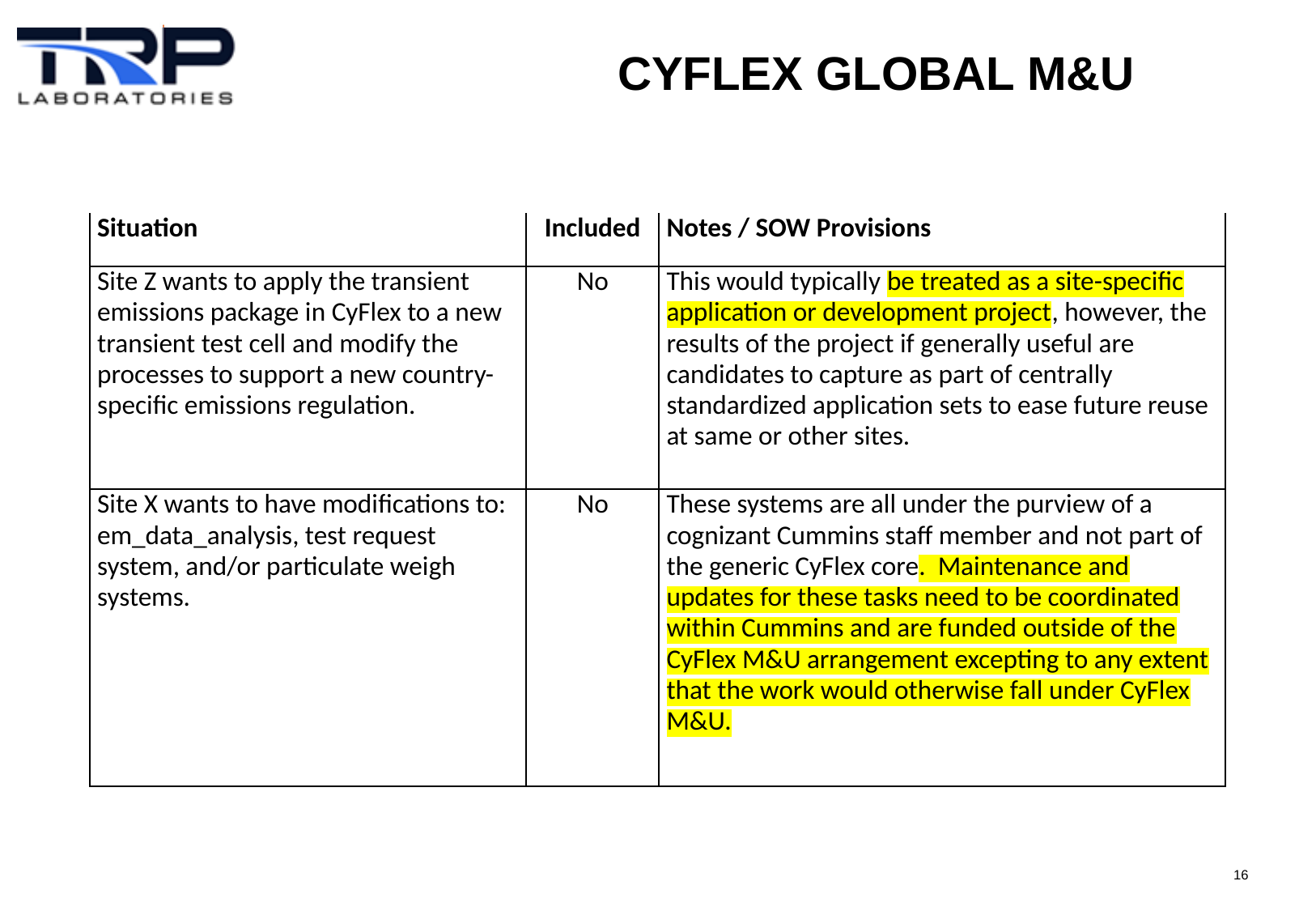

# CyFlex Global M&U

| Situation | Included | Notes / SOW Provisions |
| --- | --- | --- |
| Site Z wants to apply the transient emissions package in CyFlex to a new transient test cell and modify the processes to support a new country-specific emissions regulation. | No | This would typically be treated as a site-specific application or development project, however, the results of the project if generally useful are candidates to capture as part of centrally standardized application sets to ease future reuse at same or other sites. |
| Site X wants to have modifications to: em\_data\_analysis, test request system, and/or particulate weigh systems. | No | These systems are all under the purview of a cognizant Cummins staff member and not part of the generic CyFlex core. Maintenance and updates for these tasks need to be coordinated within Cummins and are funded outside of the CyFlex M&U arrangement excepting to any extent that the work would otherwise fall under CyFlex M&U. |